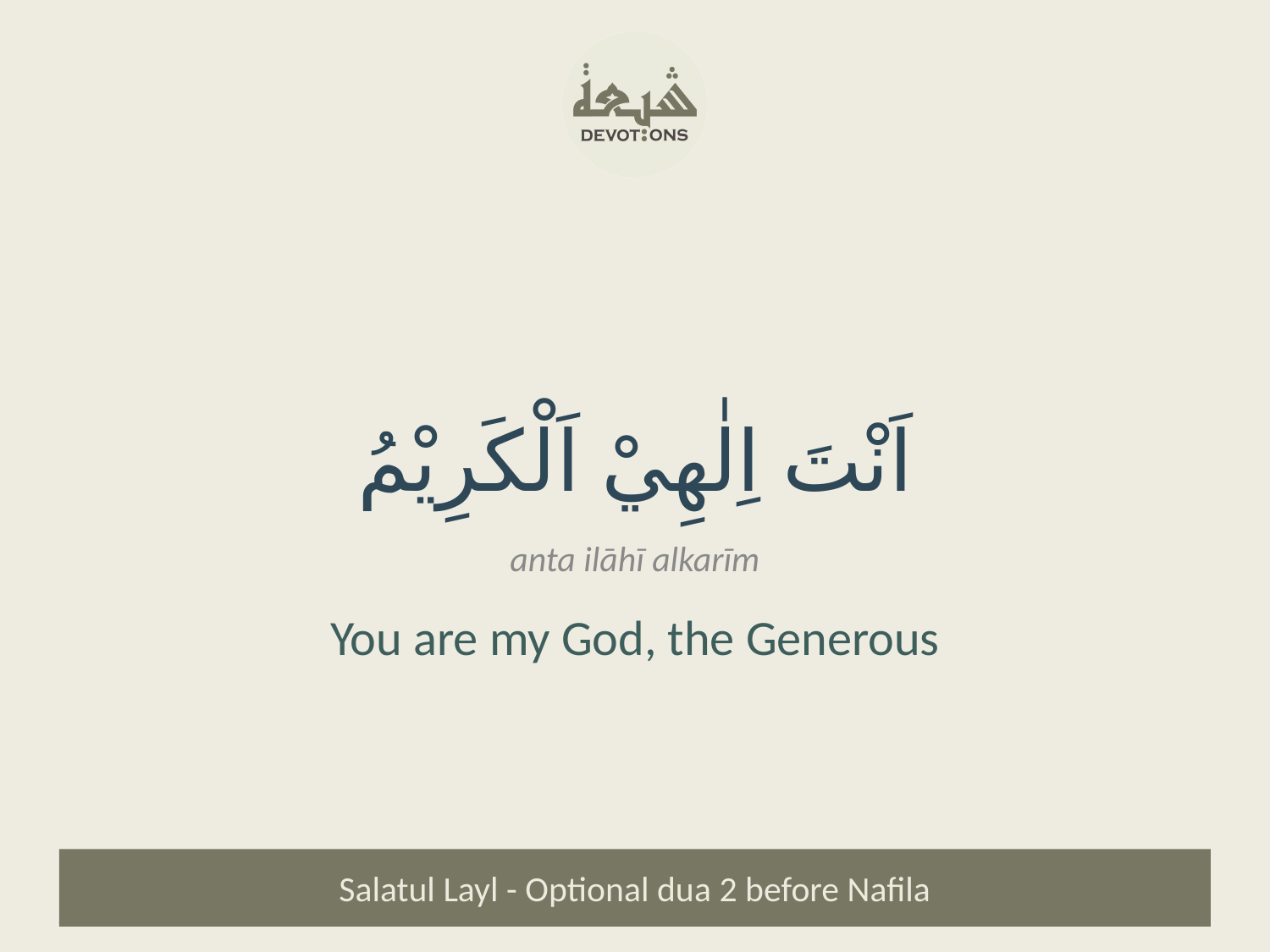

اَنْتَ اِلٰهِيْ اَلْكَرِيْمُ
anta ilāhī alkarīm
You are my God, the Generous
Salatul Layl - Optional dua 2 before Nafila